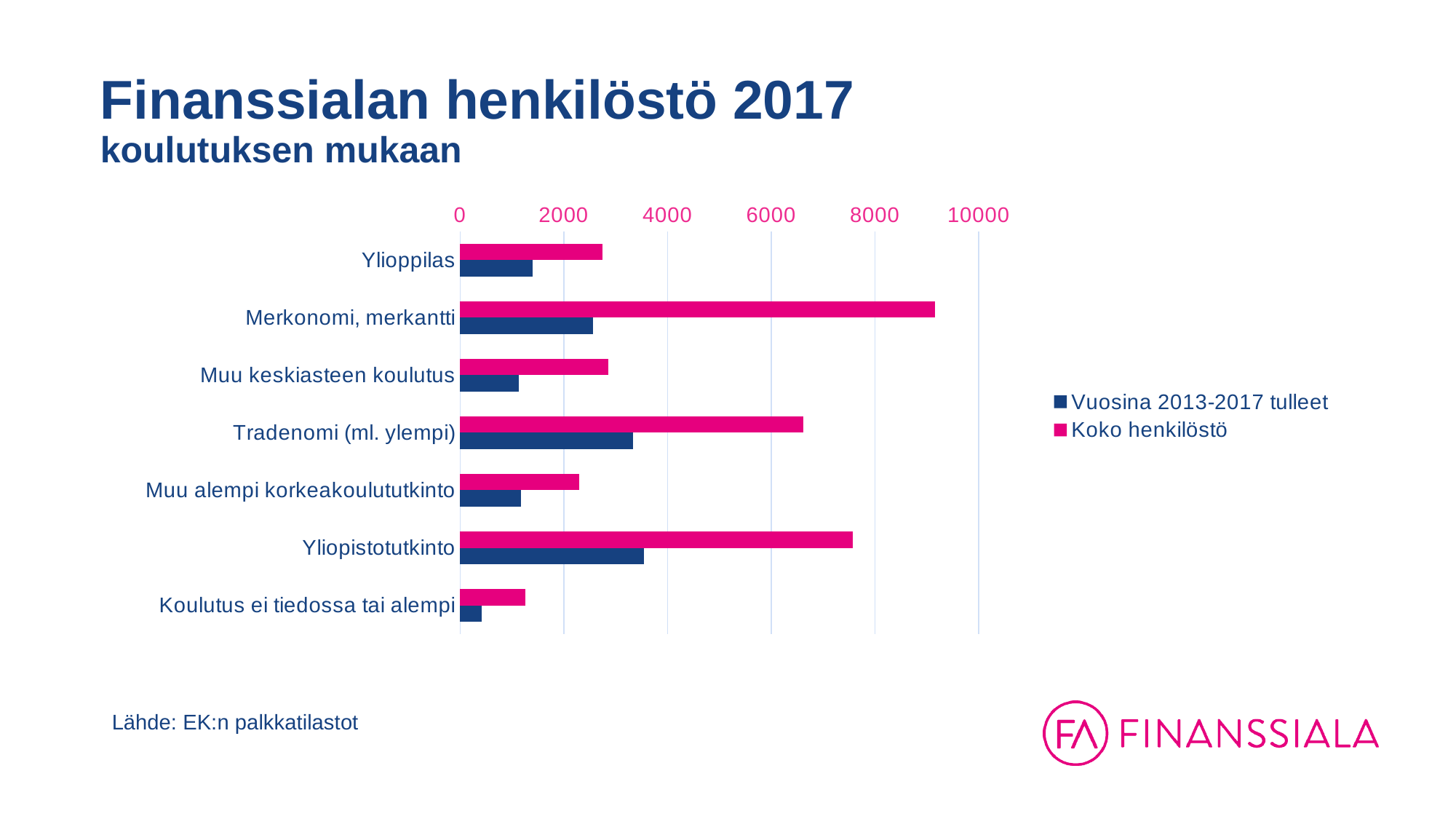

# Finanssialan henkilöstö 2017 koulutuksen mukaan

### Chart

| Category | Koko henkilöstö | Vuosina 2013-2017 tulleet |
|---|---|---|
| Ylioppilas | 2746.0 | 1403.0 |
| Merkonomi, merkantti | 9155.0 | 2560.0 |
| Muu keskiasteen koulutus | 2864.0 | 1126.0 |
| Tradenomi (ml. ylempi) | 6622.0 | 3330.0 |
| Muu alempi korkeakoulututkinto | 2295.0 | 1169.0 |
| Yliopistotutkinto | 7570.0 | 3544.0 |
| Koulutus ei tiedossa tai alempi | 1253.0 | 422.0 |
Lähde: EK:n palkkatilastot